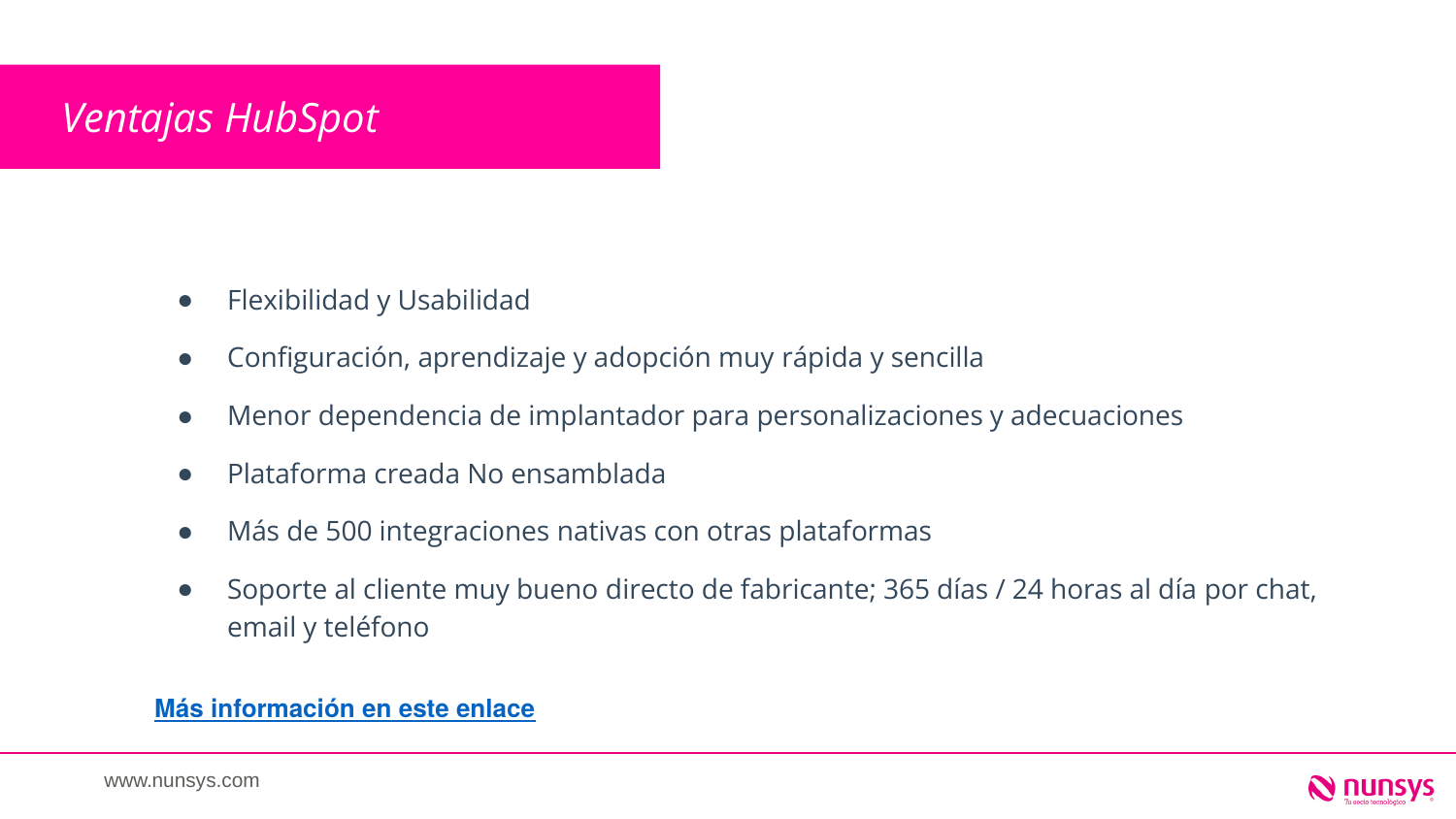

Ventajas HubSpot
Flexibilidad y Usabilidad
Configuración, aprendizaje y adopción muy rápida y sencilla
Menor dependencia de implantador para personalizaciones y adecuaciones
Plataforma creada No ensamblada
Más de 500 integraciones nativas con otras plataformas
Soporte al cliente muy bueno directo de fabricante; 365 días / 24 horas al día por chat, email y teléfono
Más información en este enlace